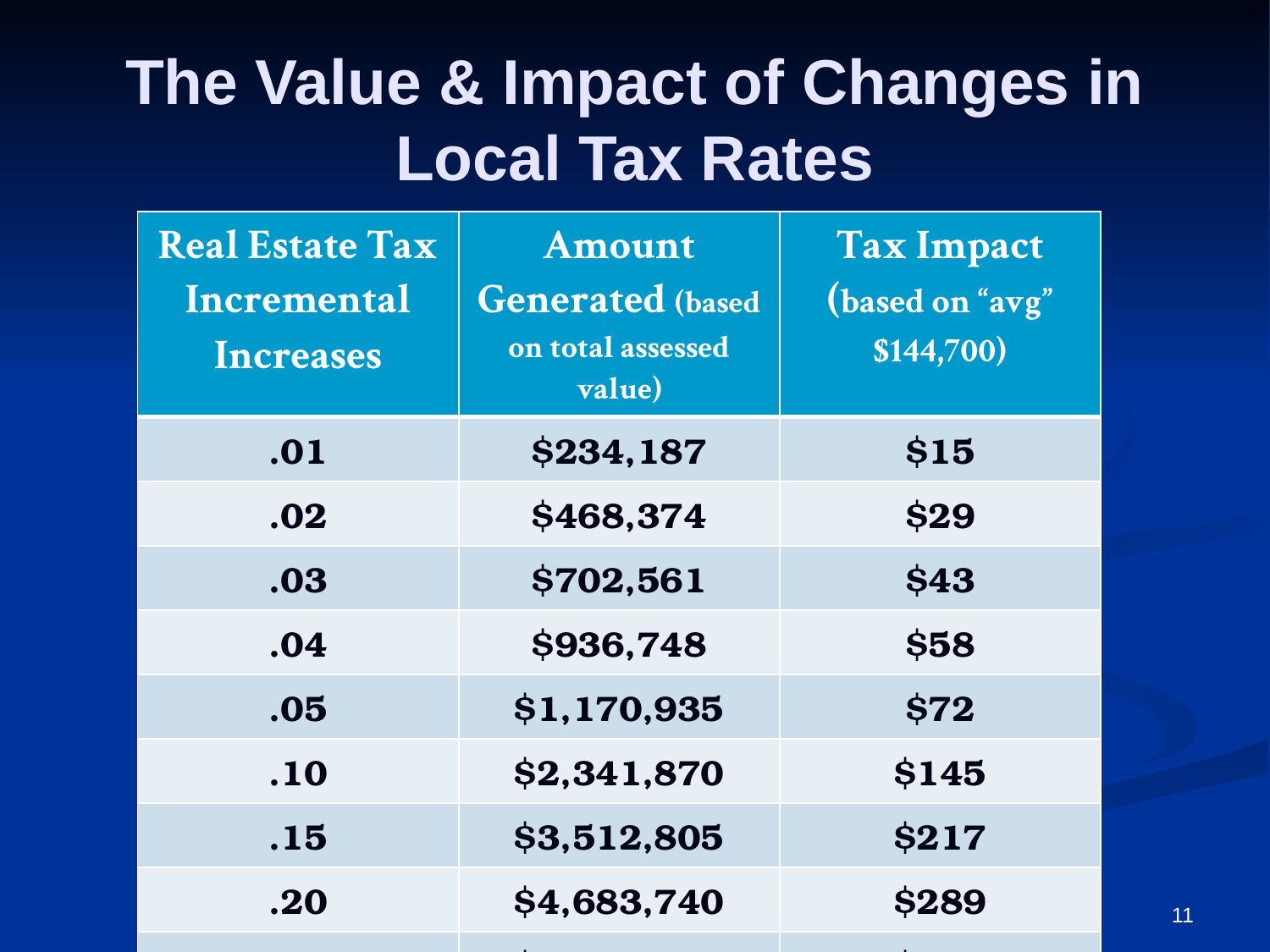

# The Value & Impact of Changes in Local Tax Rates
| Real Estate Tax Incremental Increases | Amount Generated (based on total assessed value) | Tax Impact (based on “avg” $144,700) |
| --- | --- | --- |
| .01 | $234,187 | $15 |
| .02 | $468,374 | $29 |
| .03 | $702,561 | $43 |
| .04 | $936,748 | $58 |
| .05 | $1,170,935 | $72 |
| .10 | $2,341,870 | $145 |
| .15 | $3,512,805 | $217 |
| .20 | $4,683,740 | $289 |
| .25 | $5,854,675 | $362 |
11